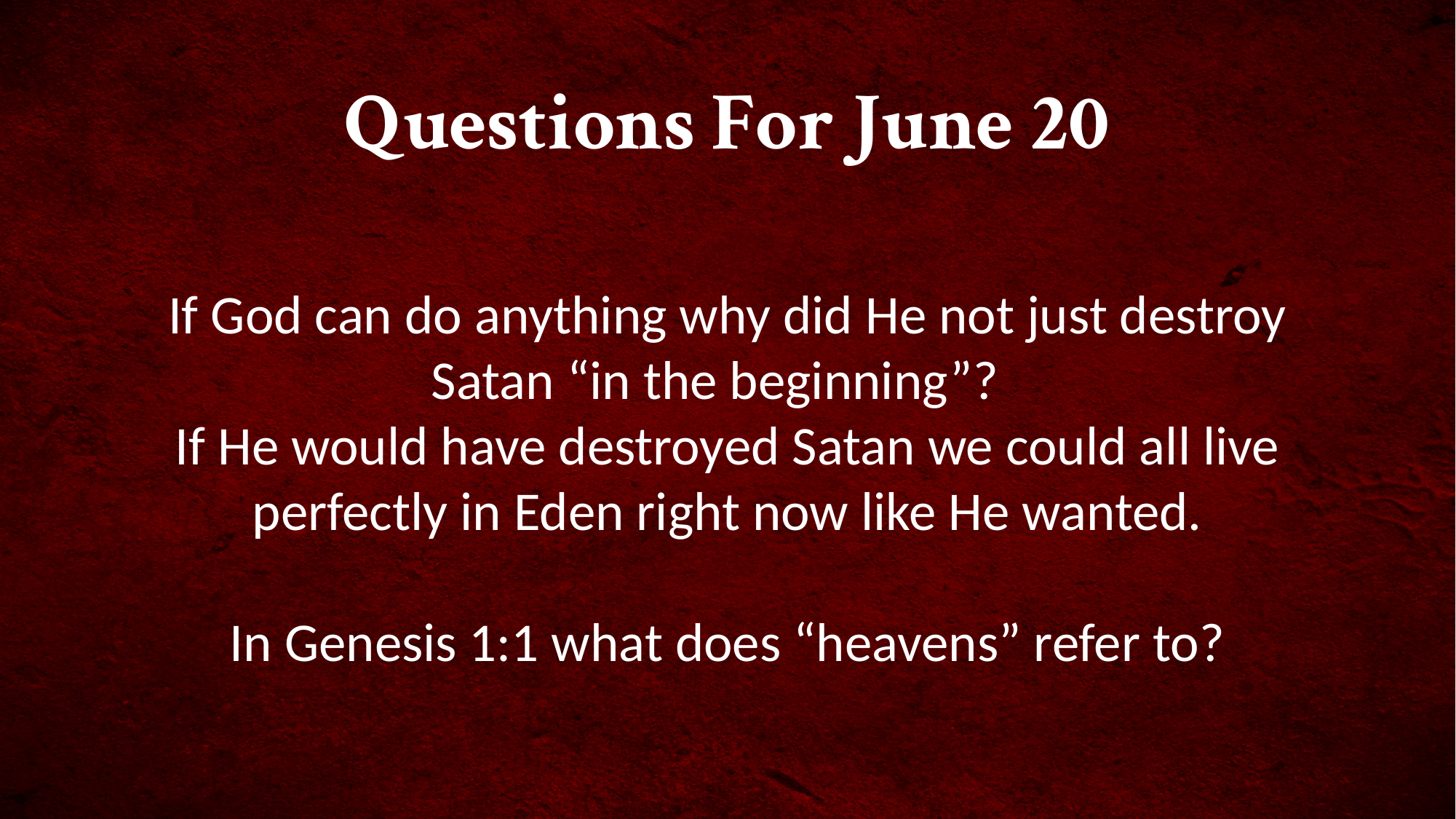

# Questions For June 20
If God can do anything why did He not just destroy Satan “in the beginning”?
If He would have destroyed Satan we could all live perfectly in Eden right now like He wanted.

In Genesis 1:1 what does “heavens” refer to?